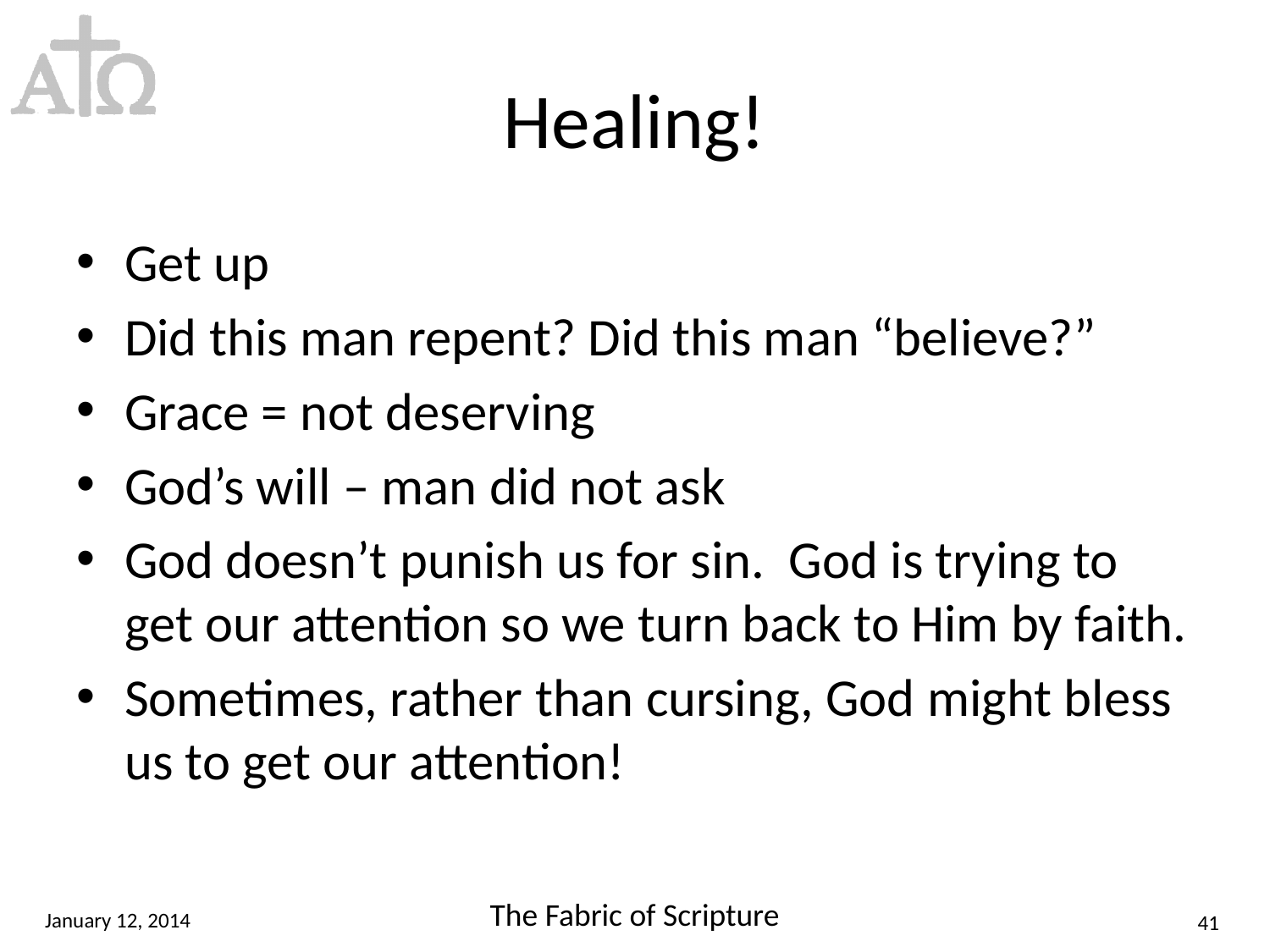

# Healing!
Get up
Did this man repent? Did this man “believe?”
Grace = not deserving
God’s will – man did not ask
God doesn’t punish us for sin.  God is trying to get our attention so we turn back to Him by faith.
Sometimes, rather than cursing, God might bless us to get our attention!